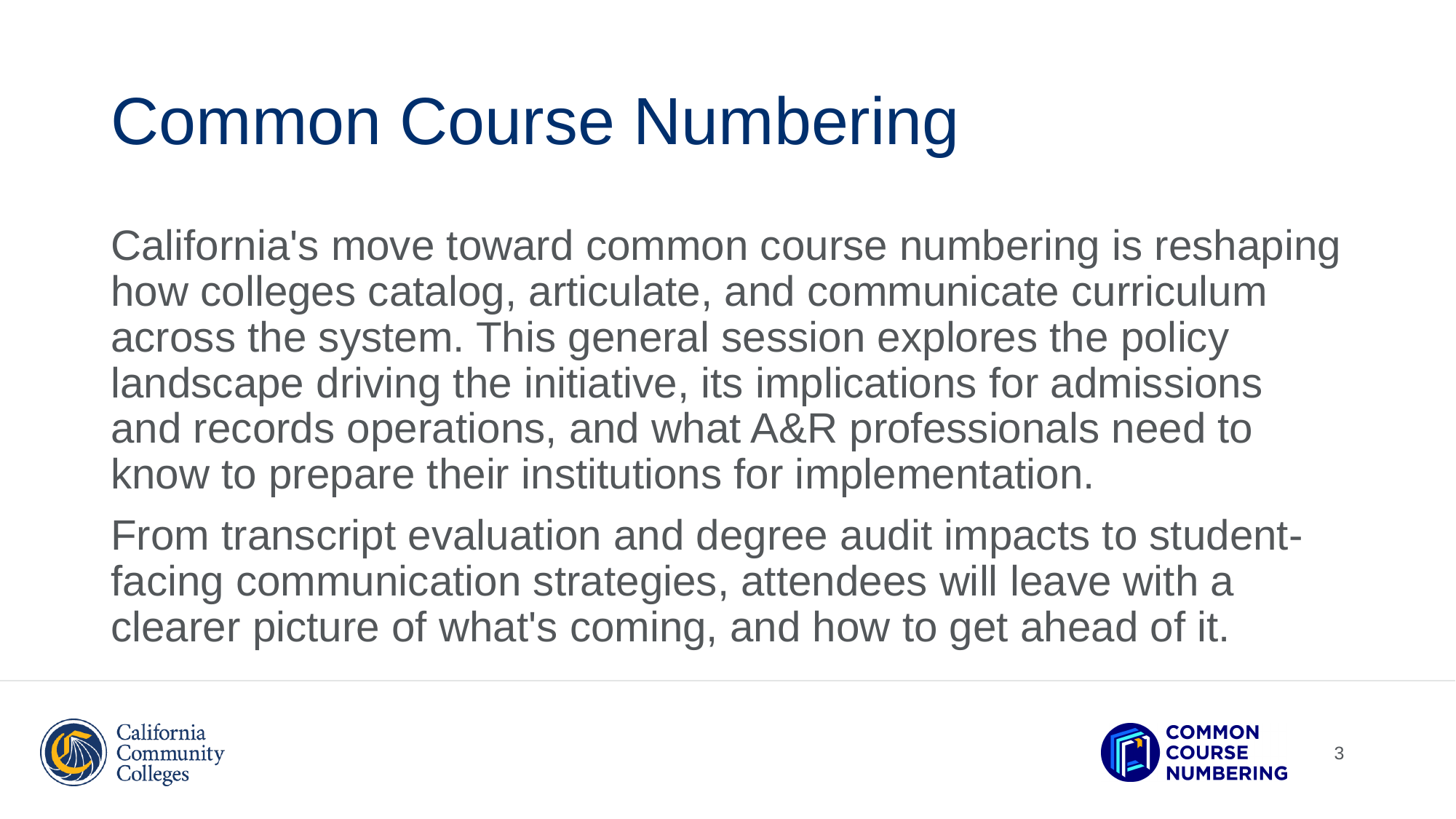

# Common Course Numbering
California's move toward common course numbering is reshaping how colleges catalog, articulate, and communicate curriculum across the system. This general session explores the policy landscape driving the initiative, its implications for admissions and records operations, and what A&R professionals need to know to prepare their institutions for implementation.
From transcript evaluation and degree audit impacts to student-facing communication strategies, attendees will leave with a clearer picture of what's coming, and how to get ahead of it.
3